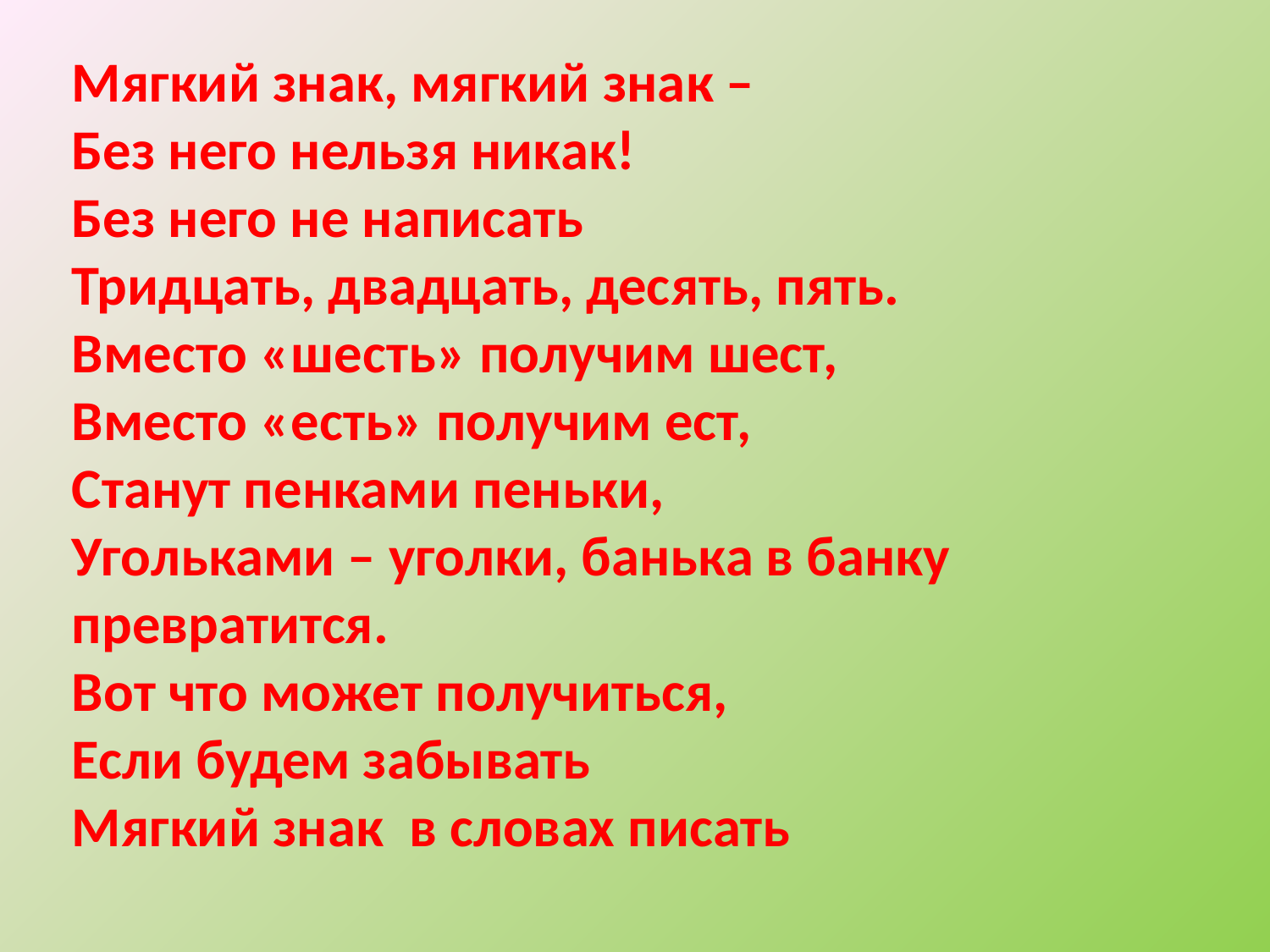

Мягкий знак, мягкий знак –
Без него нельзя никак!
Без него не написать
Тридцать, двадцать, десять, пять.
Вместо «шесть» получим шест,
Вместо «есть» получим ест,
Станут пенками пеньки,
Угольками – уголки, банька в банку превратится.
Вот что может получиться,
Если будем забывать
Мягкий знак  в словах писать